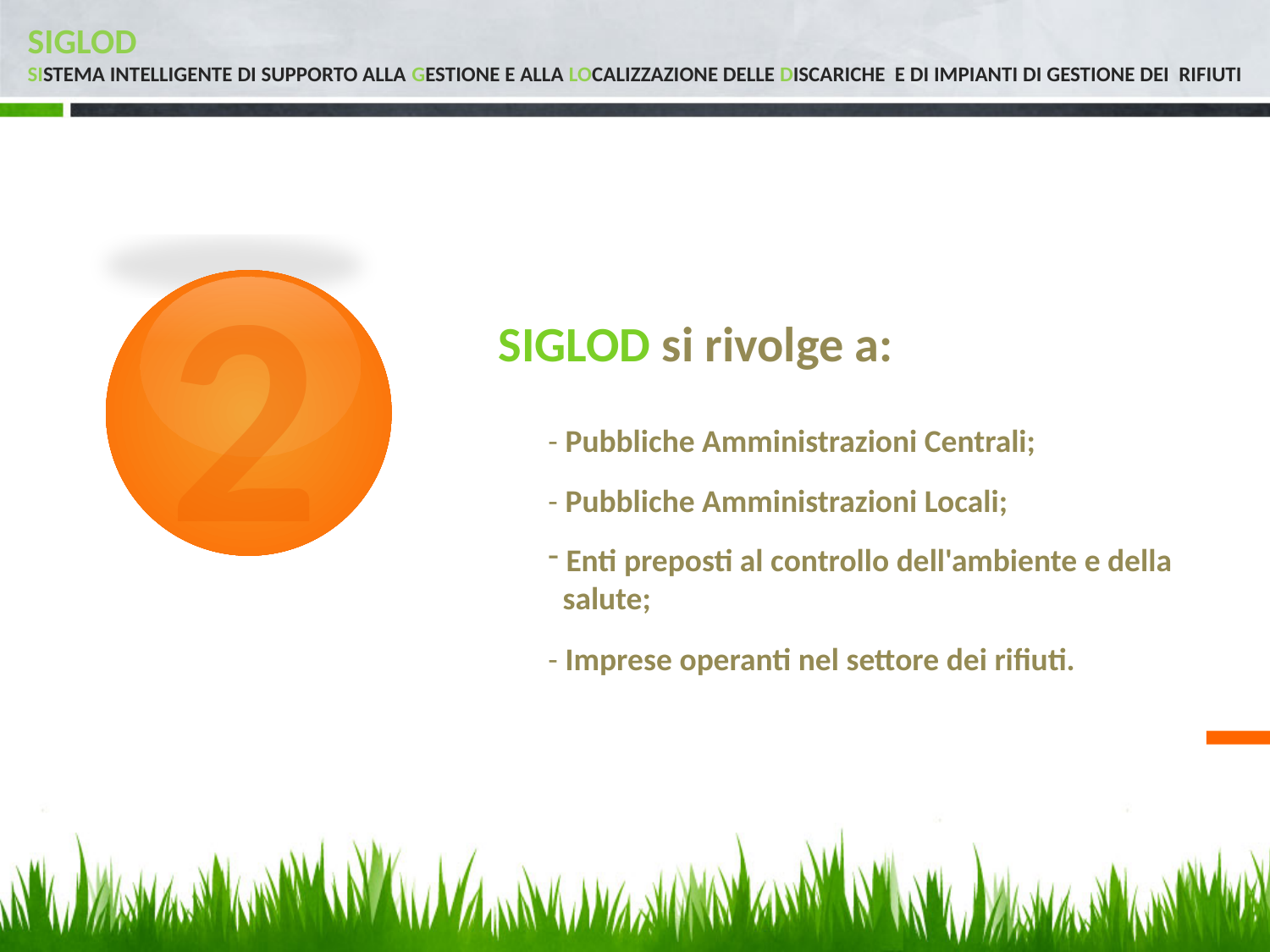

# SIGLOD SIstema intelligente di supporto alla Gestione e alla LOcalizzazione delle Discariche  e di Impianti di gestione dei  rifiuti
2

SIGLOD si rivolge a:
- Pubbliche Amministrazioni Centrali;
- Pubbliche Amministrazioni Locali;
 Enti preposti al controllo dell'ambiente e della
  salute;
- Imprese operanti nel settore dei rifiuti.